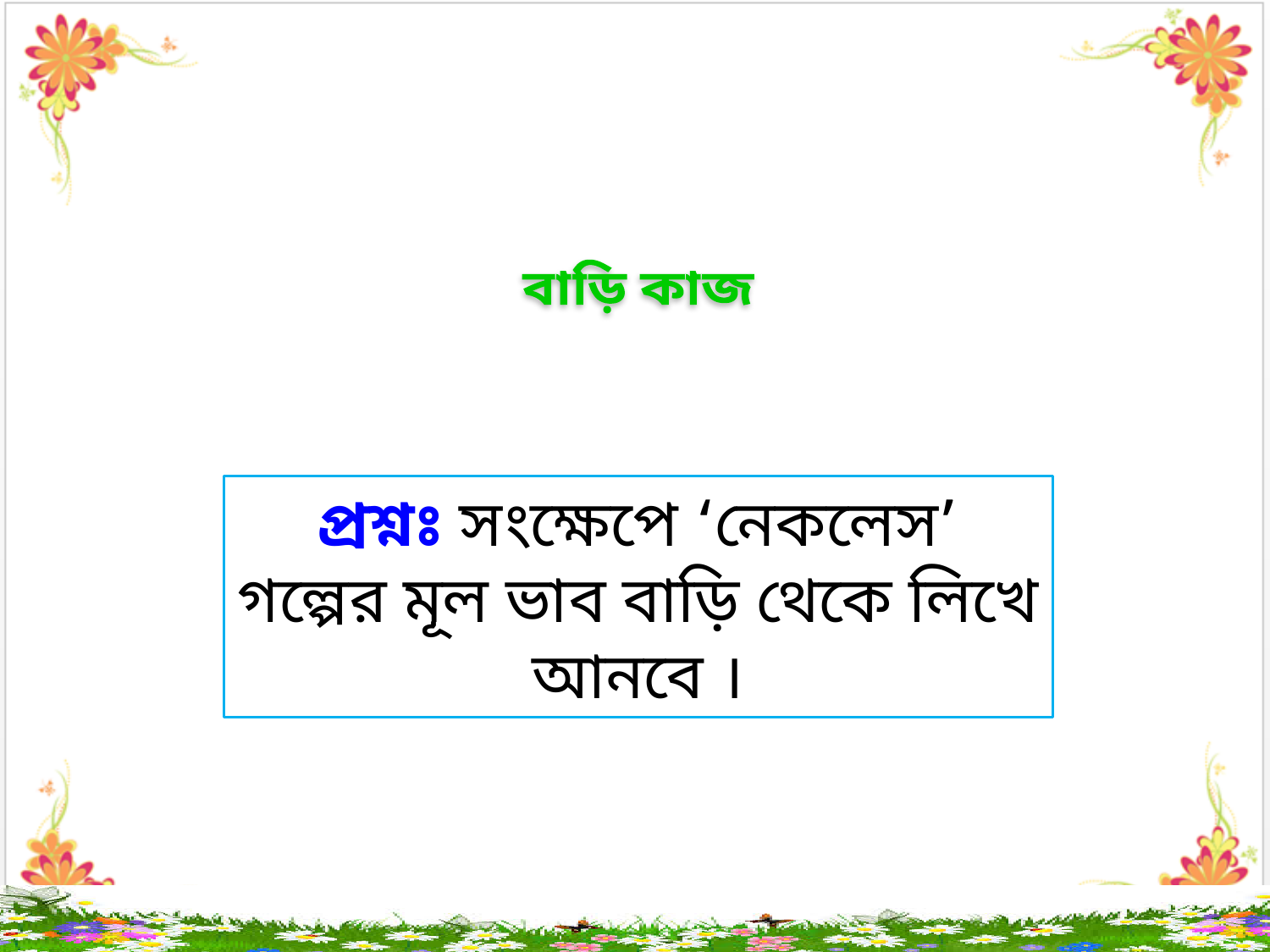

বাড়ি কাজ
প্রশ্নঃ সংক্ষেপে ‘নেকলেস’ গল্পের মূল ভাব বাড়ি থেকে লিখে আনবে ।